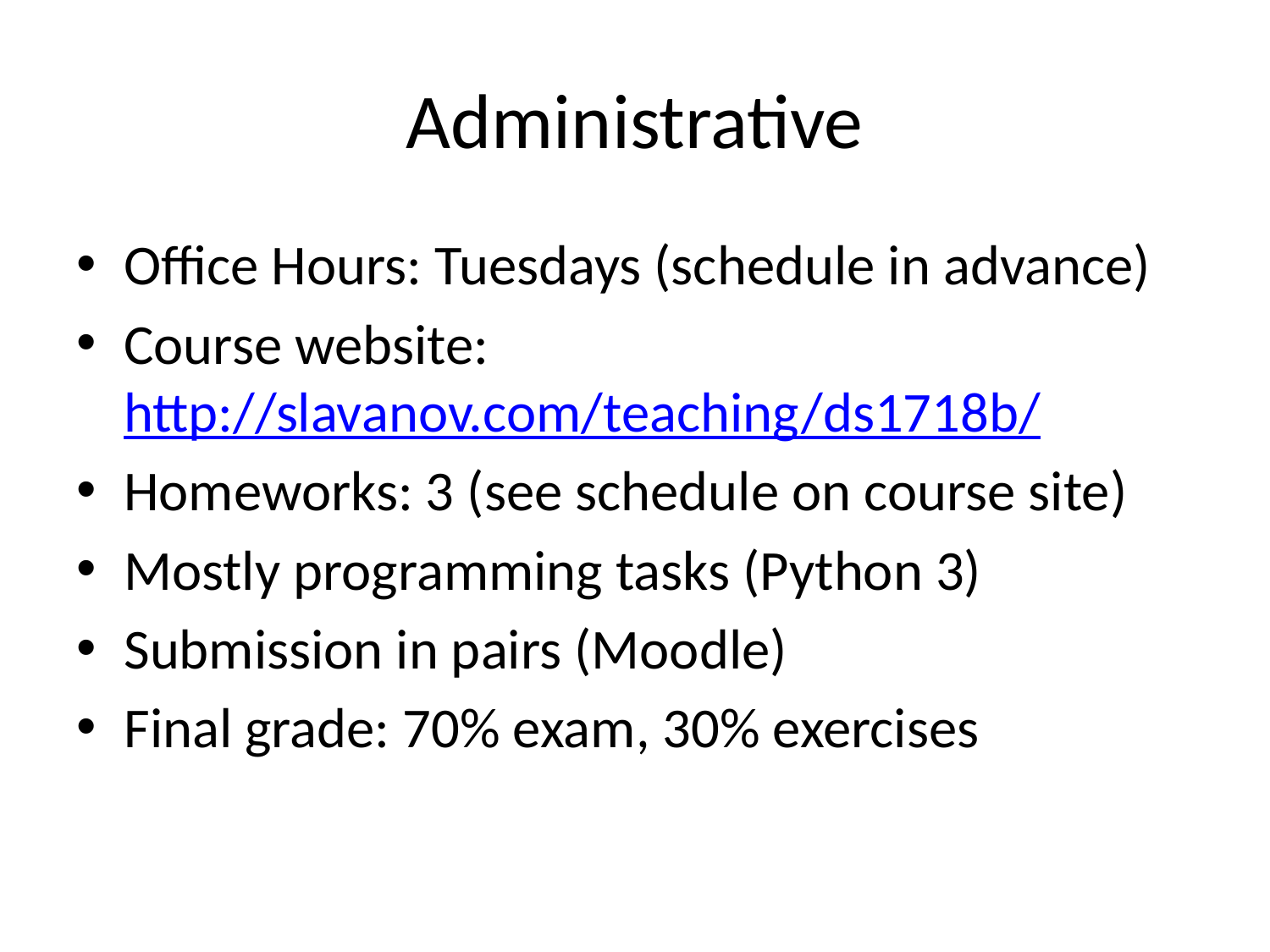

# Administrative
Office Hours: Tuesdays (schedule in advance)
Course website: http://slavanov.com/teaching/ds1718b/
Homeworks: 3 (see schedule on course site)
Mostly programming tasks (Python 3)
Submission in pairs (Moodle)
Final grade: 70% exam, 30% exercises